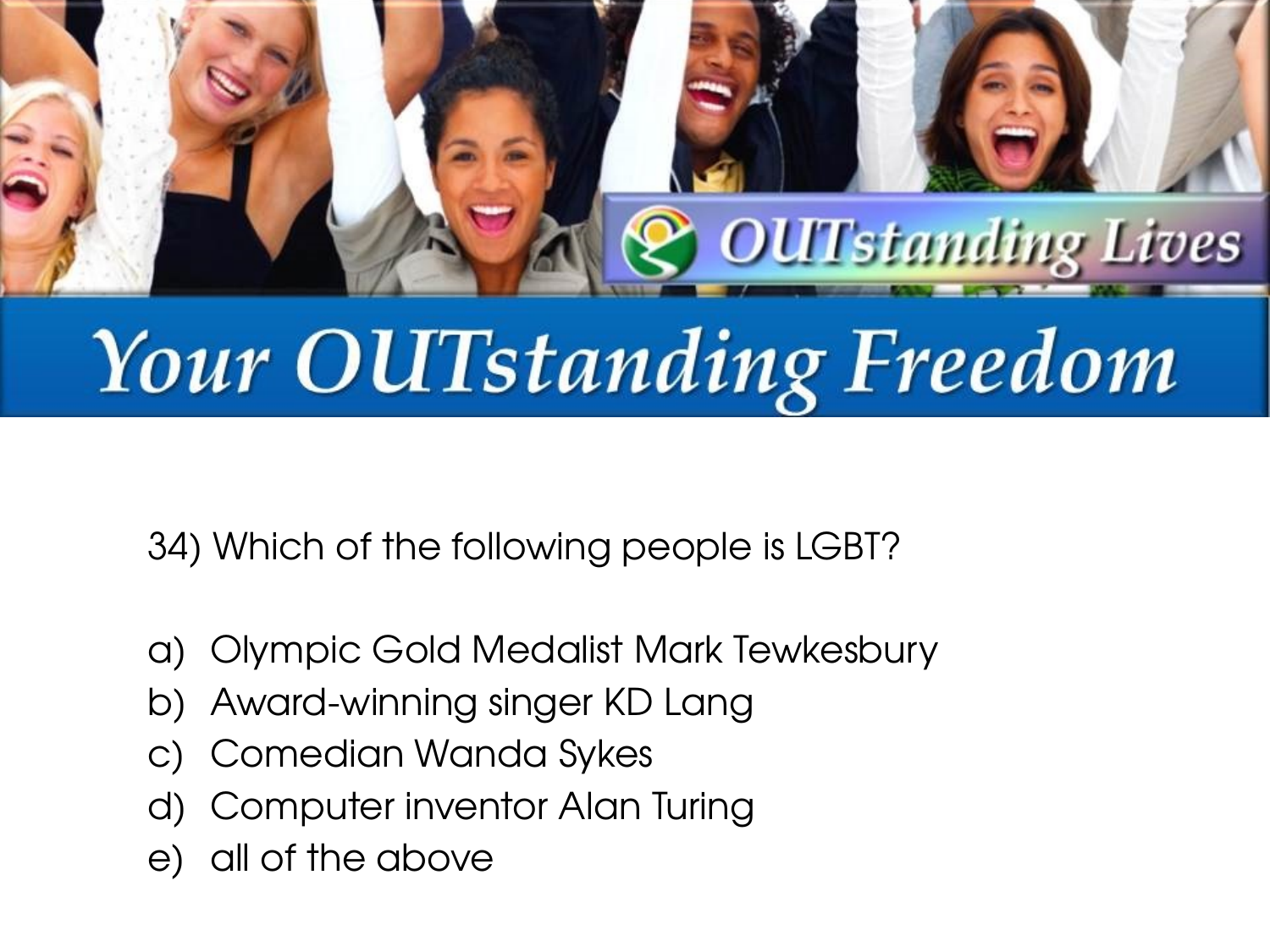

34) Which of the following people is LGBT?

Olympic Gold Medalist Mark Tewkesbury
Award-winning singer KD Lang
Comedian Wanda Sykes
Computer inventor Alan Turing
all of the above